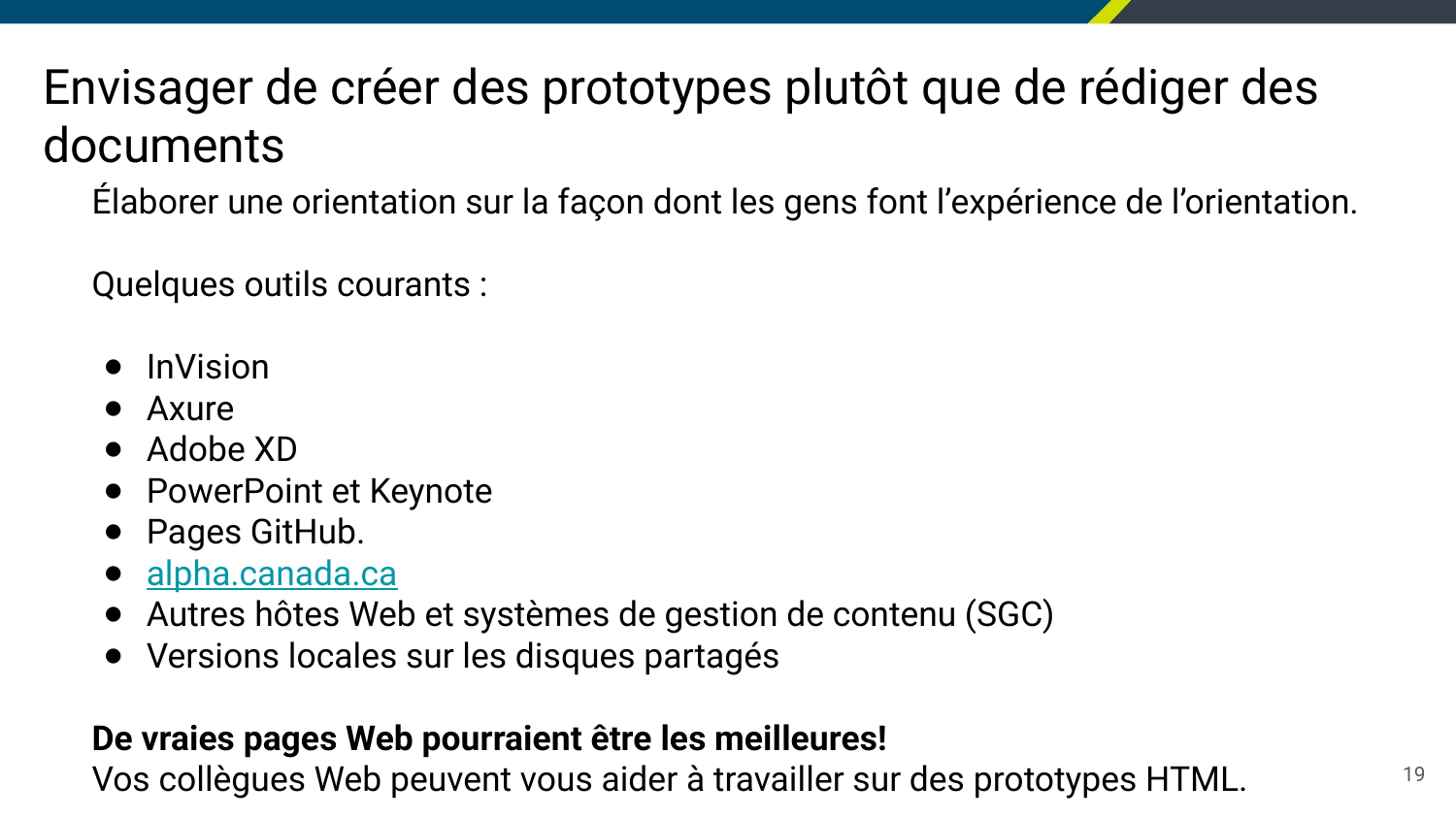

# Envisager de créer des prototypes plutôt que de rédiger des documents
Élaborer une orientation sur la façon dont les gens font l’expérience de l’orientation.

Quelques outils courants :

InVision
Axure
Adobe XD
PowerPoint et Keynote
Pages GitHub.
alpha.canada.ca
Autres hôtes Web et systèmes de gestion de contenu (SGC)
Versions locales sur les disques partagés

De vraies pages Web pourraient être les meilleures!
Vos collègues Web peuvent vous aider à travailler sur des prototypes HTML.
19